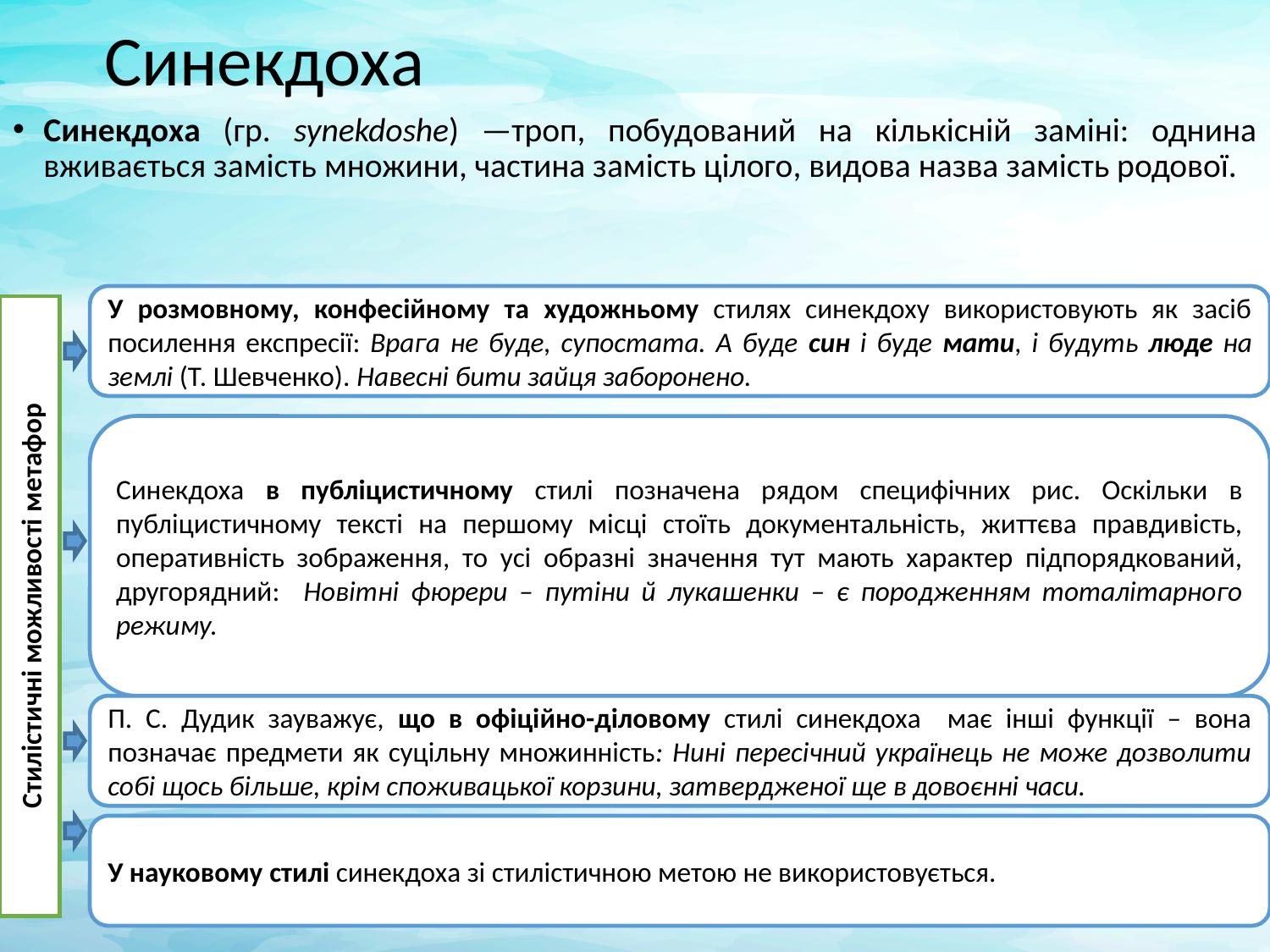

# Синекдоха
Синекдоха (гр. synekdoshe) —троп, побудований на кількісній заміні: однина вживається замість множини, частина замість цілого, видова назва замість родової.
У розмовному, конфесійному та художньому стилях синекдоху використовують як засіб посилення експресії: Врага не буде, супостата. А буде син і буде мати, і будуть люде на землі (Т. Шевченко). Навесні бити зайця заборонено.
Стилістичні можливості метафор

Синекдоха в публіцистичному стилі позначена рядом специфічних рис. Оскільки в публіцистичному тексті на першому місці стоїть документальність, життєва правдивість, оперативність зображення, то усі образні значення тут мають характер підпорядкований, другорядний:  Новітні фюрери – путіни й лукашенки – є породженням тоталітарного режиму.

П. С. Дудик зауважує, що в офіційно-діловому стилі синекдоха   має інші функції – вона позначає предмети як суцільну множинність: Нині пересічний українець не може дозволити собі щось більше, крім споживацької корзини, затвердженої ще в довоєнні часи.

У науковому стилі синекдоха зі стилістичною метою не використовується.